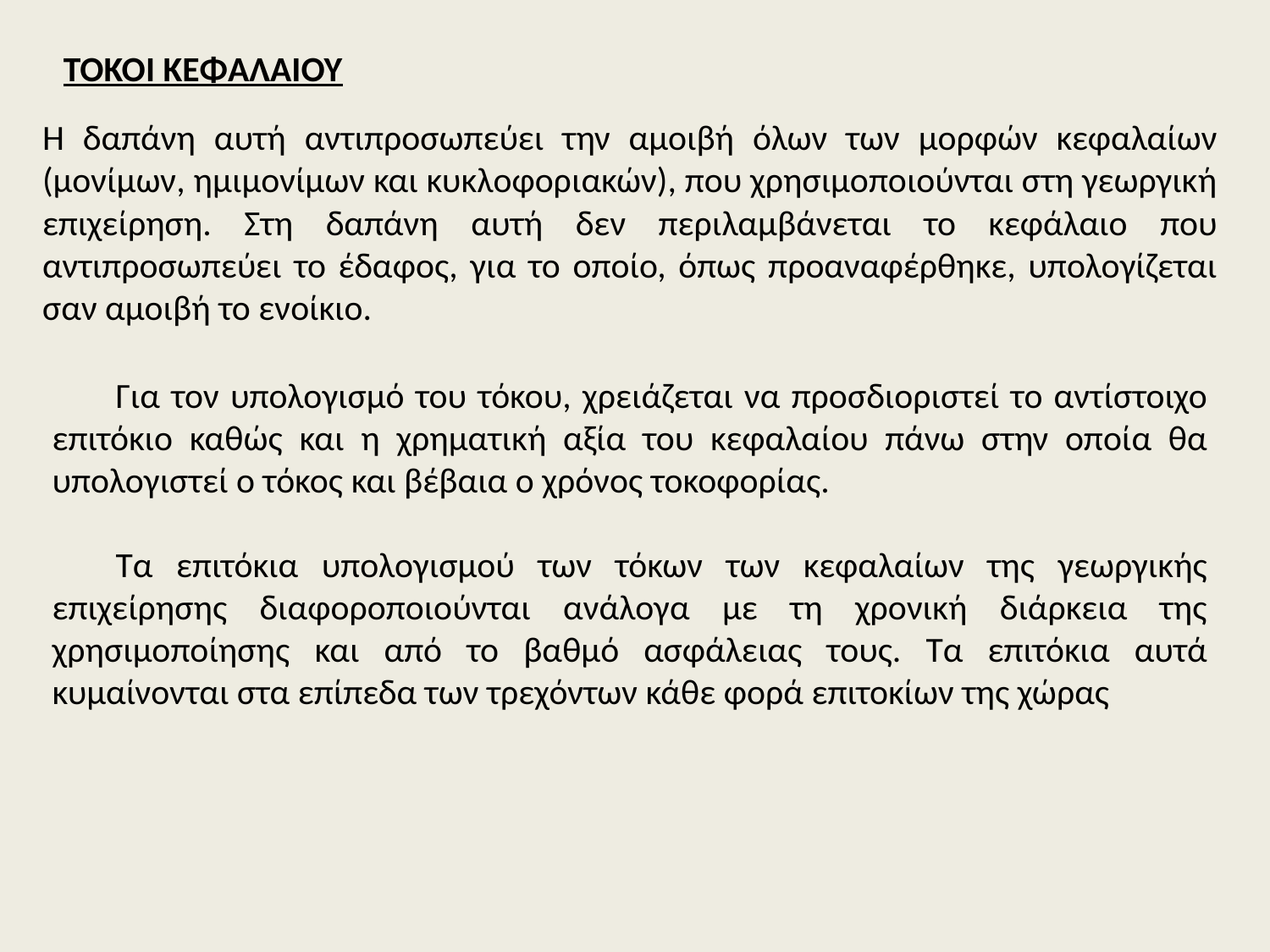

ΤΟΚΟΙ ΚΕΦΑΛΑΙΟΥ
Η δαπάνη αυτή αντιπροσωπεύει την αμοιβή όλων των μορφών κεφαλαίων (μονίμων, ημιμονίμων και κυκλοφοριακών), που χρησιμοποιούνται στη γεωργική επιχείρηση. Στη δαπάνη αυτή δεν περιλαμβάνεται το κεφάλαιο που αντιπροσωπεύει το έδαφος, για το οποίο, όπως προαναφέρθηκε, υπολογίζεται σαν αμοιβή το ενοίκιο.
Για τον υπολογισμό του τόκου, χρειάζεται να προσδιοριστεί το αντίστοιχο επιτόκιο καθώς και η χρηματική αξία του κεφαλαίου πάνω στην οποία θα υπολογιστεί ο τόκος και βέβαια ο χρόνος τοκοφορίας.

Τα επιτόκια υπολογισμού των τόκων των κεφαλαίων της γεωργικής επιχείρησης διαφοροποιούνται ανάλογα με τη χρονική διάρκεια της χρησιμοποίησης και από το βαθμό ασφάλειας τους. Τα επιτόκια αυτά κυμαίνονται στα επίπεδα των τρεχόντων κάθε φορά επιτοκίων της χώρας